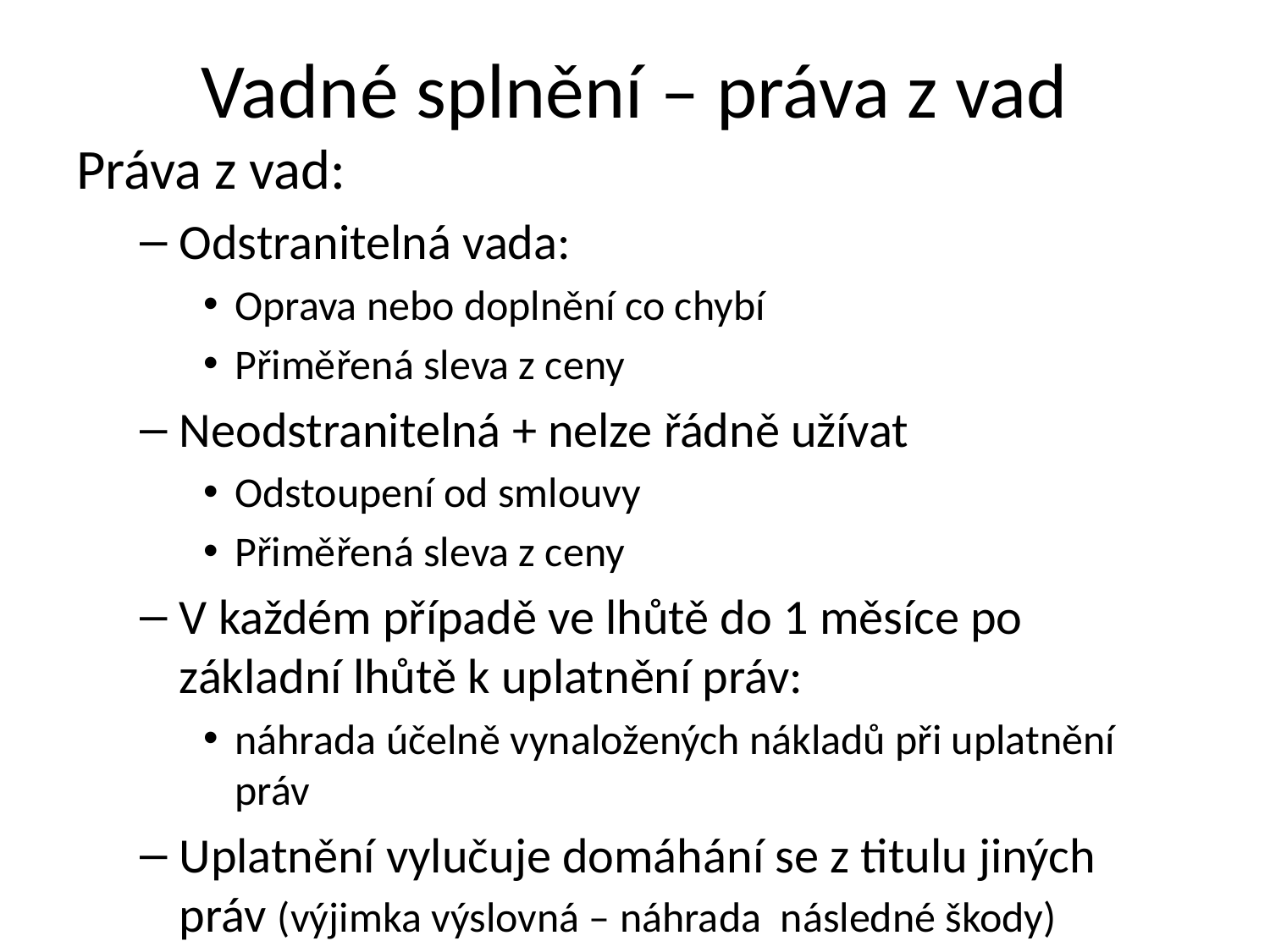

# Vadné splnění – práva z vad
Práva z vad:
Odstranitelná vada:
Oprava nebo doplnění co chybí
Přiměřená sleva z ceny
Neodstranitelná + nelze řádně užívat
Odstoupení od smlouvy
Přiměřená sleva z ceny
V každém případě ve lhůtě do 1 měsíce po základní lhůtě k uplatnění práv:
náhrada účelně vynaložených nákladů při uplatnění práv
Uplatnění vylučuje domáhání se z titulu jiných práv (výjimka výslovná – náhrada  následné škody)